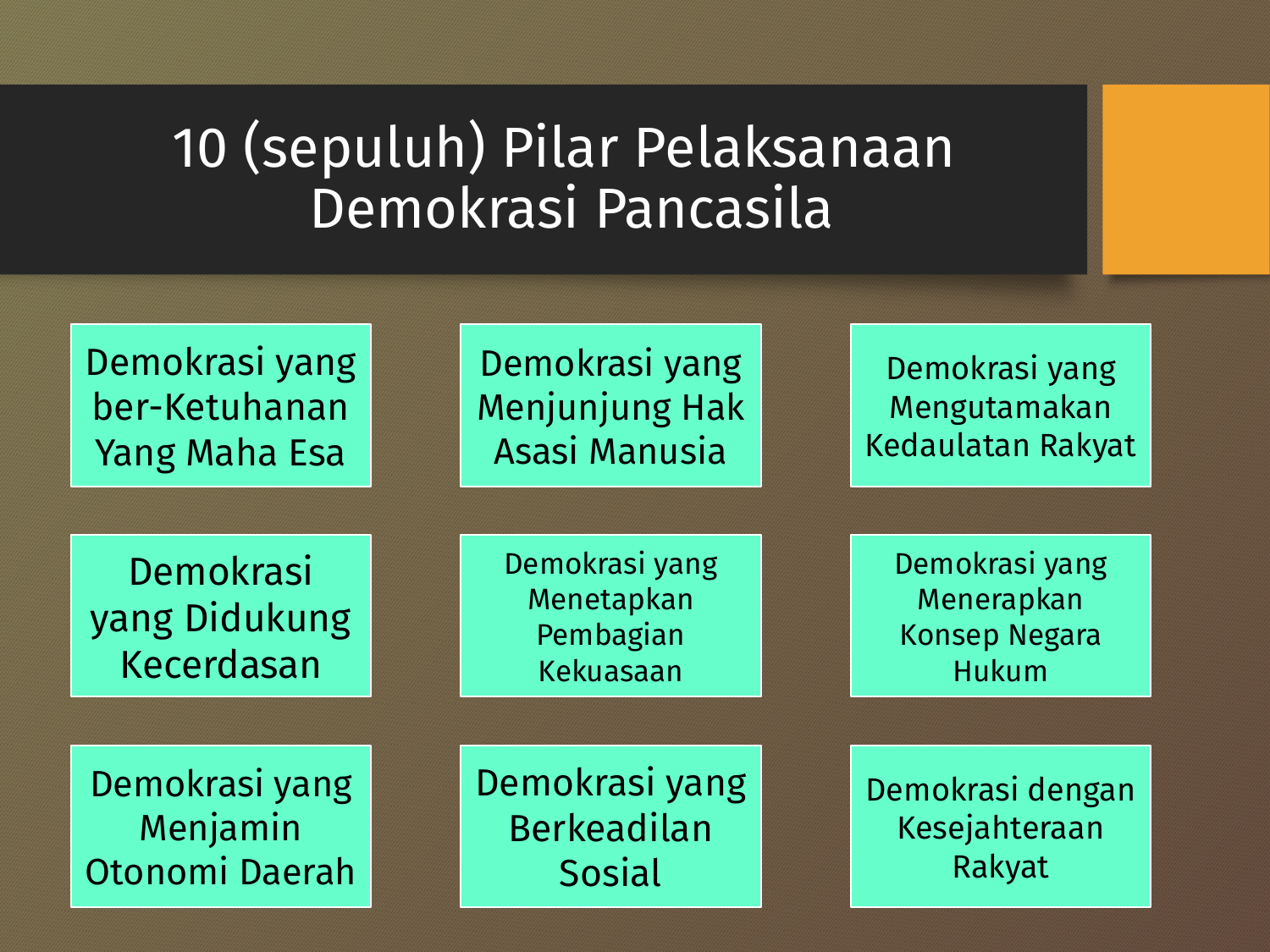

# 10 (sepuluh) Pilar Pelaksanaan  Demokrasi Pancasila
Demokrasi yang ber-Ketuhanan Yang Maha Esa
Demokrasi yang Menjunjung Hak Asasi Manusia
Demokrasi yang Mengutamakan Kedaulatan Rakyat
Demokrasi yang Didukung Kecerdasan
Demokrasi yang Menetapkan Pembagian Kekuasaan
Demokrasi yang Menerapkan Konsep Negara Hukum
Demokrasi yang Menjamin Otonomi Daerah
Demokrasi dengan Kesejahteraan Rakyat
Demokrasi yang Berkeadilan Sosial